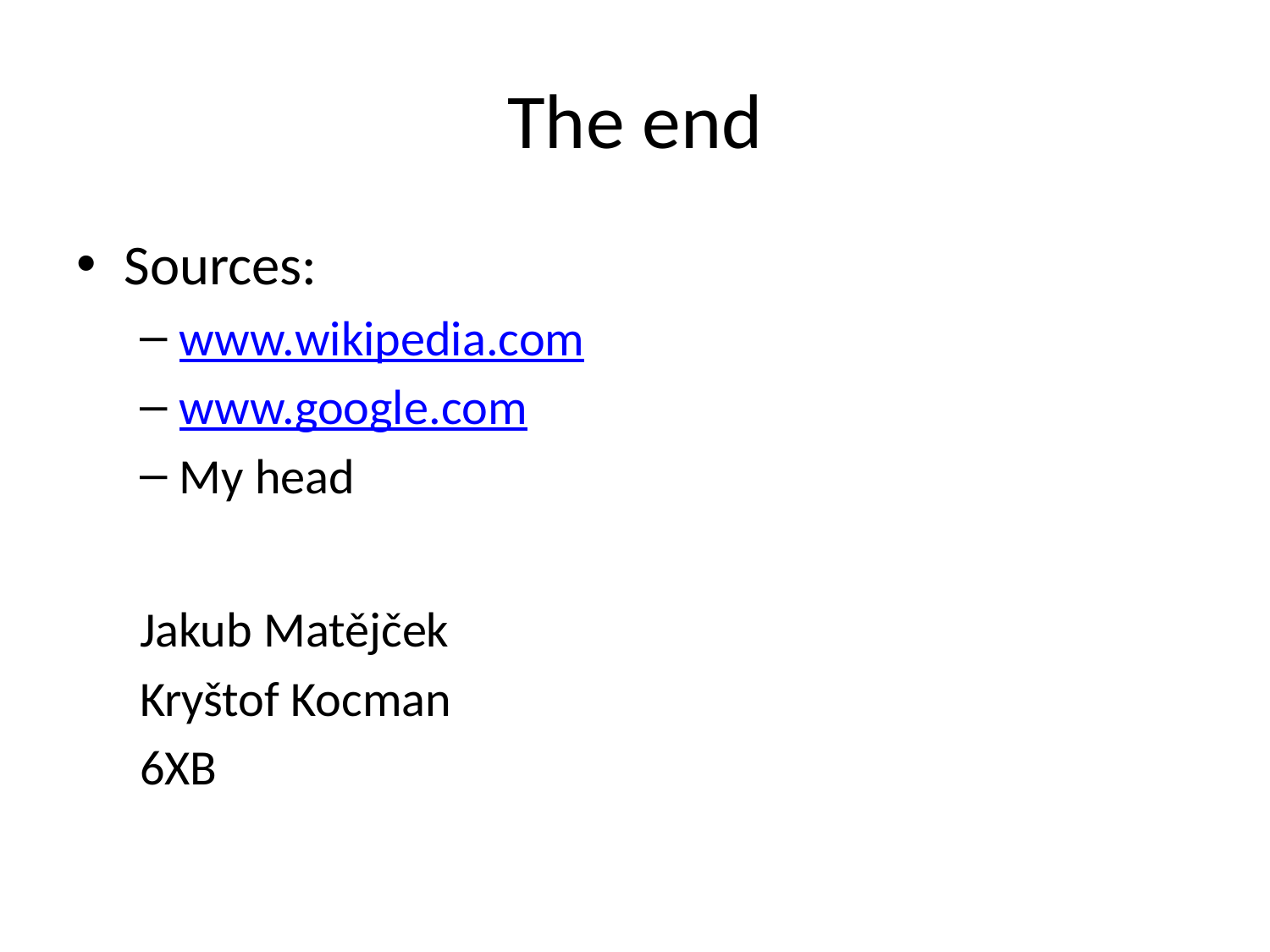

# The end
Sources:
www.wikipedia.com
www.google.com
My head

Jakub Matějček
Kryštof Kocman
6XB